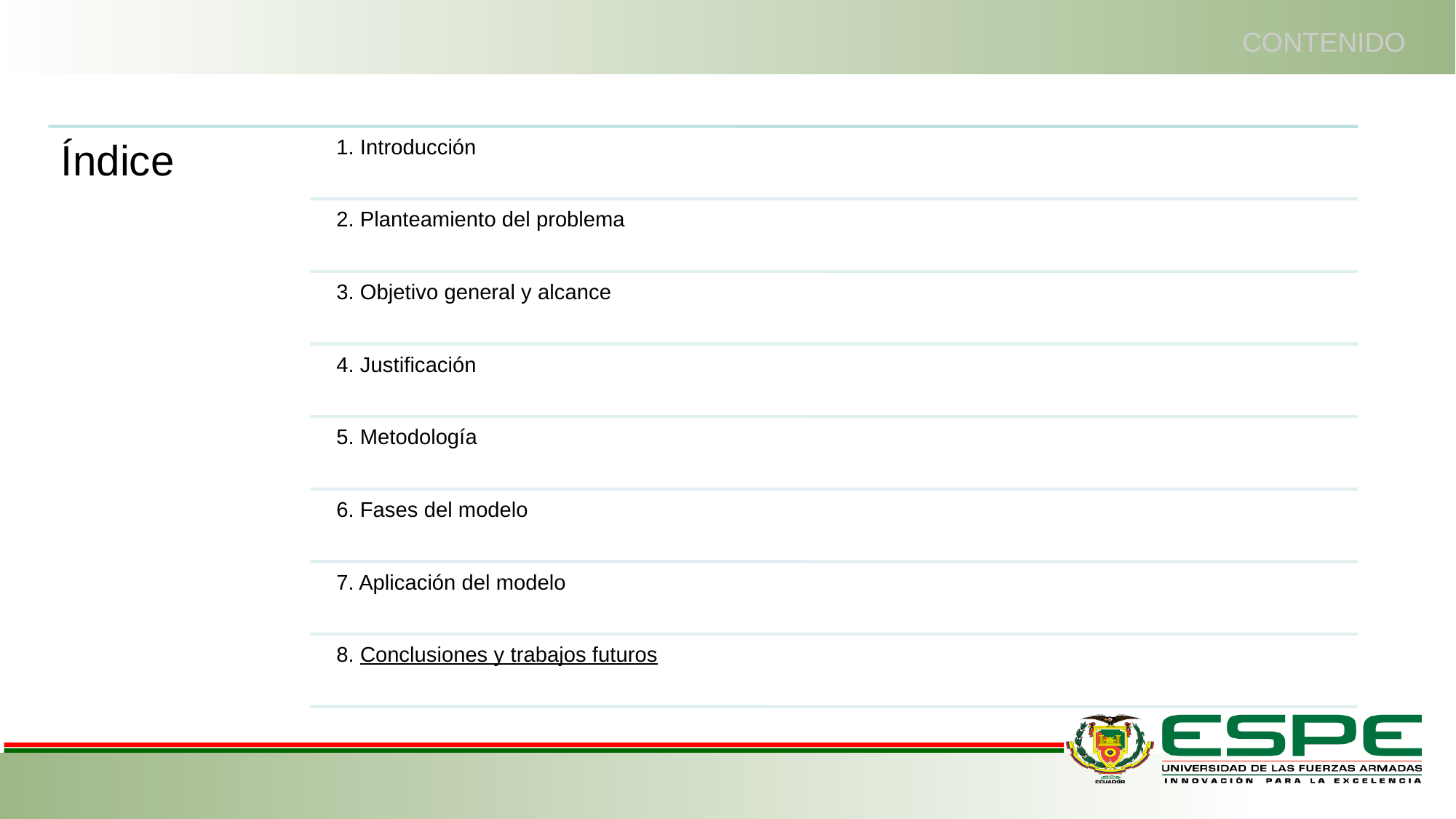

CONTENIDO
Índice
1. Introducción
2. Planteamiento del problema
3. Objetivo general y alcance

4. Justificación

5. Metodología

6. Fases del modelo

7. Aplicación del modelo

8. Conclusiones y trabajos futuros